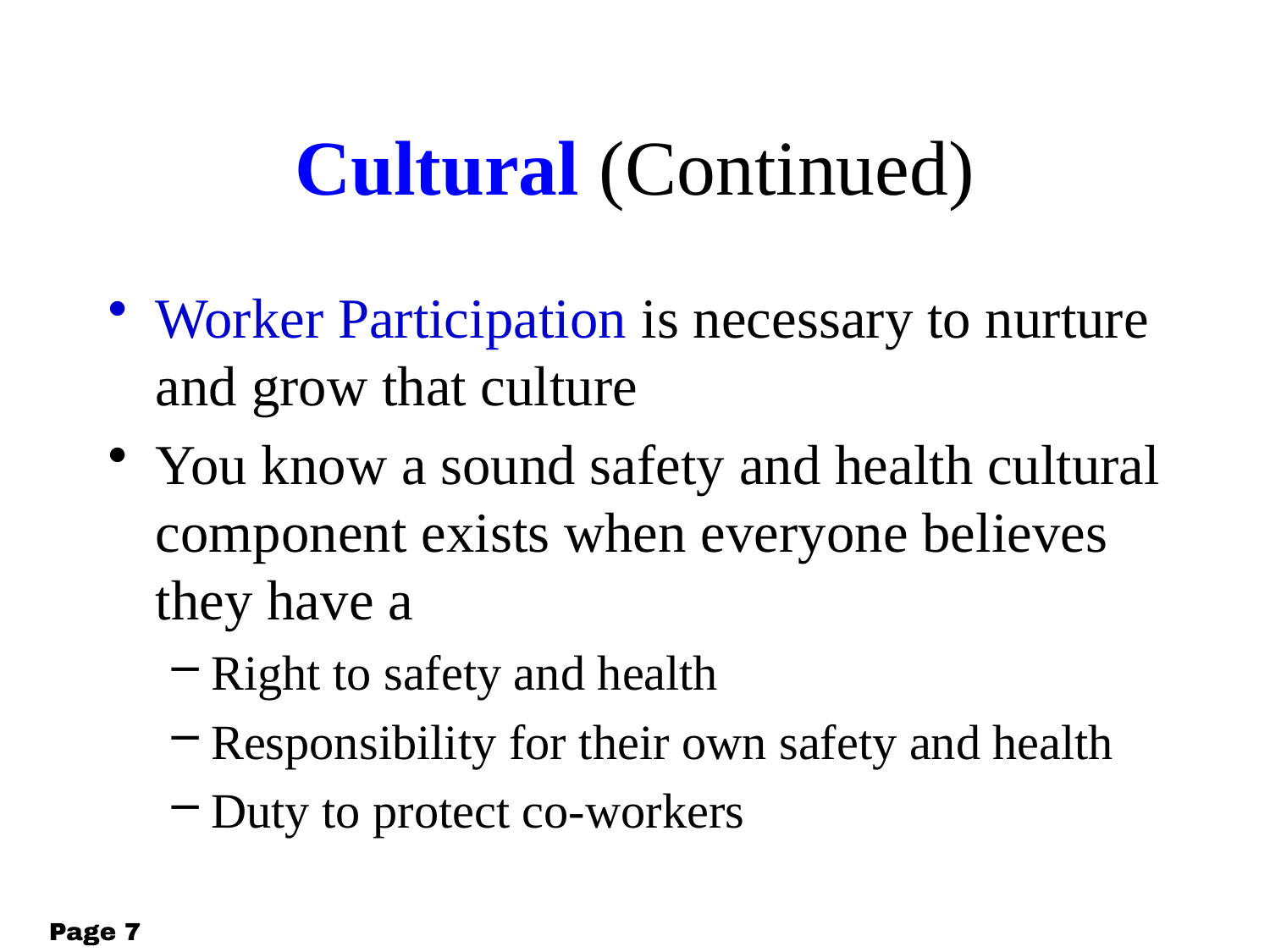

Cultural (Continued)
Worker Participation is necessary to nurture and grow that culture
You know a sound safety and health cultural component exists when everyone believes they have a
Right to safety and health
Responsibility for their own safety and health
Duty to protect co-workers

Page 7